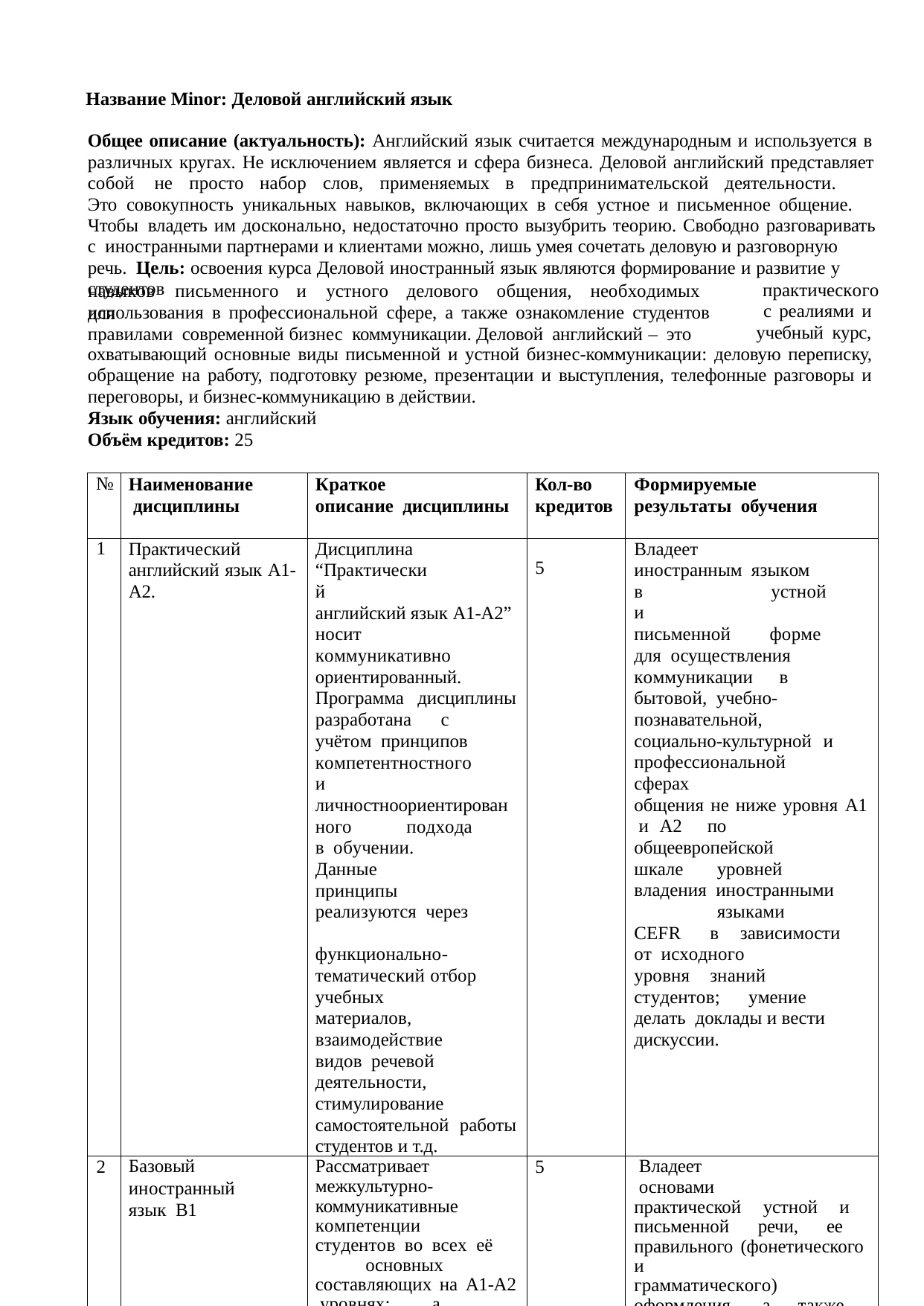

Название Minor: Деловой английский язык

Общее описание (актуальность): Английский язык считается международным и используется в  различных кругах. Не исключением является и сфера бизнеса. Деловой английский представляет  собой	не	просто	набор	слов,	применяемых	в	предпринимательской	деятельности.	Это  совокупность уникальных навыков, включающих в себя устное и письменное общение. Чтобы  владеть им досконально, недостаточно просто вызубрить теорию. Свободно разговаривать с  иностранными партнерами и клиентами можно, лишь умея сочетать деловую и разговорную речь.  Цель: освоения курса Деловой иностранный язык являются формирование и развитие у студентов
навыков	письменного	и	устного	делового	общения,	необходимых	для
практического  с реалиями и  учебный курс,
использования в профессиональной сфере, а также ознакомление студентов  правилами современной бизнес коммуникации. Деловой английский – это
охватывающий основные виды письменной и устной бизнес-коммуникации: деловую переписку,  обращение на работу, подготовку резюме, презентации и выступления, телефонные разговоры и  переговоры, и бизнес-коммуникацию в действии.
Язык обучения: английский
Объём кредитов: 25
| № | Наименование дисциплины | Краткое описание дисциплины | Кол-во кредитов | Формируемые результаты обучения |
| --- | --- | --- | --- | --- |
| 1 | Практический английский язык А1- А2. | Дисциплина “Практический английский язык А1-А2” носит коммуникативно ориентированный. Программа дисциплины разработана с учётом принципов компетентностного и личностноориентирован ного подхода в обучении. Данные принципы реализуются через функционально- тематический отбор учебных материалов, взаимодействие видов речевой деятельности, стимулирование самостоятельной работы студентов и т.д. | 5 | Владеет иностранным языком в устной и письменной форме для осуществления коммуникации в бытовой, учебно-познавательной, социально-культурной и профессиональной сферах общения не ниже уровня A1 и А2 по общеевропейской шкале уровней владения иностранными языками CEFR в зависимости от исходного уровня знаний студентов; умение делать доклады и вести дискуссии. |
| 2 | Базовый иностранный язык В1 | Рассматривает межкультурно- коммуникативные компетенции студентов во всех её основных составляющих на А1-А2 уровнях; а также грамматическую и лексическую норму изучаемого языка; характер и построение диалогической и | 5 | Владеет основами практической устной и письменной речи, ее правильного (фонетического и грамматического) оформления, а также лексическим и грамматическим минимумом для дальнейшего общения на английском языке. Описывает события или опыт, выражает свое мнение, |